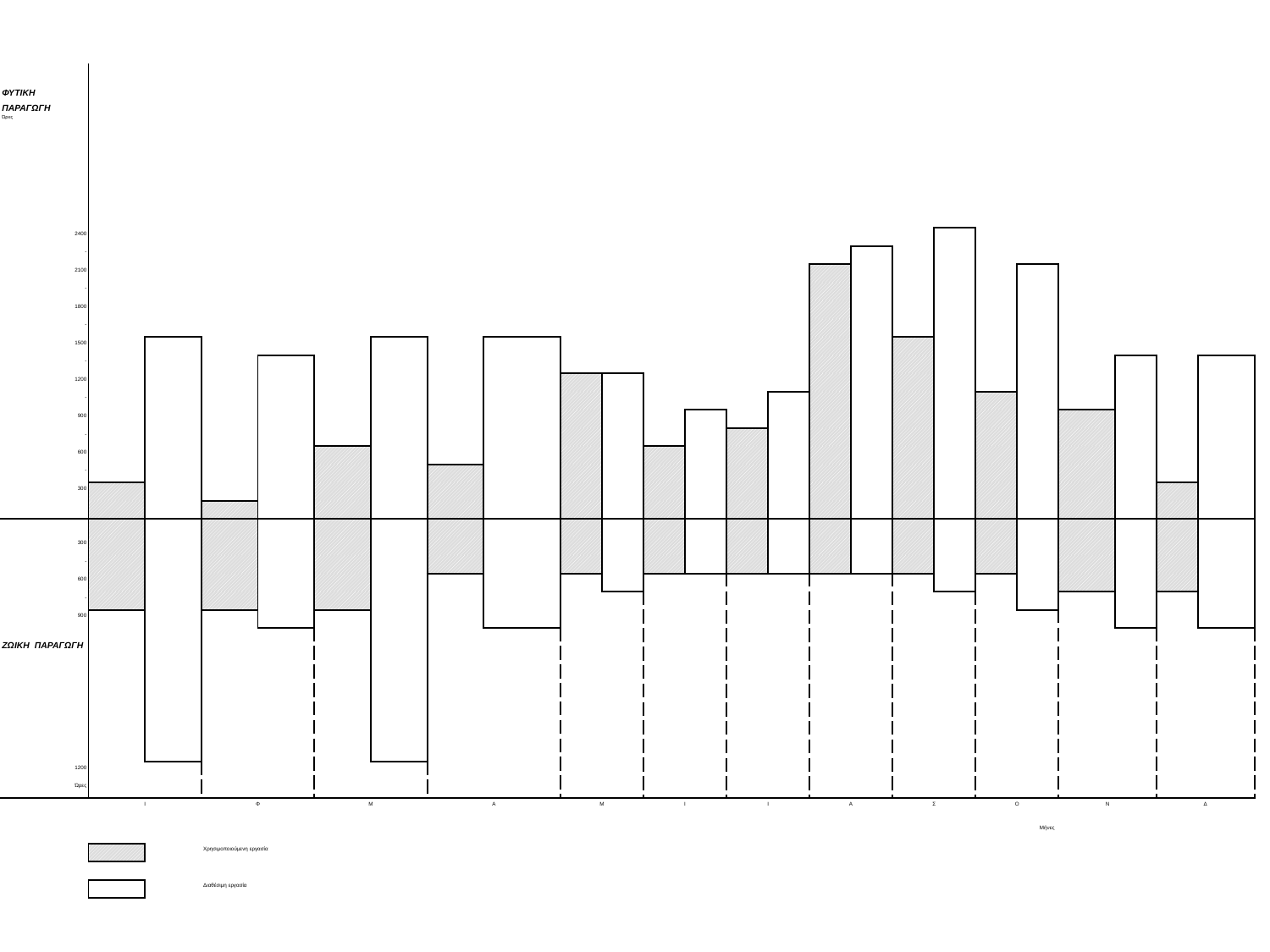

| ΦΥΤΙΚΗ ΠΑΡΑΓΩΓΗ Ώρες |  |  |  |  |  |  |  |  |  |  |  |  |  |  |  |  |  |  |  |  |  |  |  |  |  |  |  |  |  |  |  |  |  |  |  |  |  |  |  |  |
| --- | --- | --- | --- | --- | --- | --- | --- | --- | --- | --- | --- | --- | --- | --- | --- | --- | --- | --- | --- | --- | --- | --- | --- | --- | --- | --- | --- | --- | --- | --- | --- | --- | --- | --- | --- | --- | --- | --- | --- | --- |
| 2400 |  |  |  |  |  |  |  |  |  |  |  |  |  |  |  |  |  |  |  |  |  |  |  |  |  |  |  |  |  |  |  |  |  |  |  |  |  |  |  |  |
| - |  |  |  |  |  |  |  |  |  |  |  |  |  |  |  |  |  |  |  |  |  |  |  |  |  |  |  |  |  |  |  |  |  |  |  |  |  |  |  |  |
| 2100 |  |  |  |  |  |  |  |  |  |  |  |  |  |  |  |  |  |  |  |  |  |  |  |  |  |  |  |  |  |  |  |  |  |  |  |  |  |  |  |  |
| - |  |  |  |  |  |  |  |  |  |  |  |  |  |  |  |  |  |  |  |  |  |  |  |  |  |  |  |  |  |  |  |  |  |  |  |  |  |  |  |  |
| 1800 |  |  |  |  |  |  |  |  |  |  |  |  |  |  |  |  |  |  |  |  |  |  |  |  |  |  |  |  |  |  |  |  |  |  |  |  |  |  |  |  |
| - |  |  |  |  |  |  |  |  |  |  |  |  |  |  |  |  |  |  |  |  |  |  |  |  |  |  |  |  |  |  |  |  |  |  |  |  |  |  |  |  |
| 1500 |  |  |  |  |  |  |  |  |  |  |  |  |  |  |  |  |  |  |  |  |  |  |  |  |  |  |  |  |  |  |  |  |  |  |  |  |  |  |  |  |
| - |  |  |  |  |  |  |  |  |  |  |  |  |  |  |  |  |  |  |  |  |  |  |  |  |  |  |  |  |  |  |  |  |  |  |  |  |  |  |  |  |
| 1200 |  |  |  |  |  |  |  |  |  |  |  |  |  |  |  |  |  |  |  |  |  |  |  |  |  |  |  |  |  |  |  |  |  |  |  |  |  |  |  |  |
| - |  |  |  |  |  |  |  |  |  |  |  |  |  |  |  |  |  |  |  |  |  |  |  |  |  |  |  |  |  |  |  |  |  |  |  |  |  |  |  |  |
| 900 |  |  |  |  |  |  |  |  |  |  |  |  |  |  |  |  |  |  |  |  |  |  |  |  |  |  |  |  |  |  |  |  |  |  |  |  |  |  |  |  |
| - |  |  |  |  |  |  |  |  |  |  |  |  |  |  |  |  |  |  |  |  |  |  |  |  |  |  |  |  |  |  |  |  |  |  |  |  |  |  |  |  |
| 600 |  |  |  |  |  |  |  |  |  |  |  |  |  |  |  |  |  |  |  |  |  |  |  |  |  |  |  |  |  |  |  |  |  |  |  |  |  |  |  |  |
| - |  |  |  |  |  |  |  |  |  |  |  |  |  |  |  |  |  |  |  |  |  |  |  |  |  |  |  |  |  |  |  |  |  |  |  |  |  |  |  |  |
| 300 |  |  |  |  |  |  |  |  |  |  |  |  |  |  |  |  |  |  |  |  |  |  |  |  |  |  |  |  |  |  |  |  |  |  |  |  |  |  |  |  |
|  |  |  |  |  |  |  |  |  |  |  |  |  |  |  |  |  |  |  |  |  |  |  |  |  |  |  |  |  |  |  |  |  |  |  |  |  |  |  |  |  |
|  |  |  |  |  |  |  |  |  |  |  |  |  |  |  |  |  |  |  |  |  |  |  |  |  |  |  |  |  |  |  |  |  |  |  |  |  |  |  |  |  |
| 300 |  |  |  |  |  |  |  |  |  |  |  |  |  |  |  |  |  |  |  |  |  |  |  |  |  |  |  |  |  |  |  |  |  |  |  |  |  |  |  |  |
| - |  |  |  |  |  |  |  |  |  |  |  |  |  |  |  |  |  |  |  |  |  |  |  |  |  |  |  |  |  |  |  |  |  |  |  |  |  |  |  |  |
| 600 |  |  |  |  |  |  |  |  |  |  |  |  |  |  |  |  |  |  |  |  |  |  |  |  |  |  |  |  |  |  |  |  |  |  |  |  |  |  |  |  |
| - |  |  |  |  |  |  |  |  |  |  |  |  |  |  |  |  |  |  |  |  |  |  |  |  |  |  |  |  |  |  |  |  |  |  |  |  |  |  |  |  |
| 900 |  |  |  |  |  |  |  |  |  |  |  |  |  |  |  |  |  |  |  |  |  |  |  |  |  |  |  |  |  |  |  |  |  |  |  |  |  |  |  |  |
| ΖΩΙΚΗ ΠΑΡΑΓΩΓΗ |  |  |  |  |  |  |  |  |  |  |  |  |  |  |  |  |  |  |  |  |  |  |  |  |  |  |  |  |  |  |  |  |  |  |  |  |  |  |  |  |
| 1200 |  |  |  |  |  |  |  |  |  |  |  |  |  |  |  |  |  |  |  |  |  |  |  |  |  |  |  |  |  |  |  |  |  |  |  |  |  |  |  |  |
| Ώρες |  |  |  |  |  |  |  |  |  |  |  |  |  |  |  |  |  |  |  |  |  |  |  |  |  |  |  |  |  |  |  |  |  |  |  |  |  |  |  |  |
|  | Ι |  | Φ |  | Μ |  | Α |  |  | Μ |  |  |  | Ι |  |  |  | Ι |  |  |  | Α |  |  |  | Σ |  |  |  | Ο |  |  |  | Ν |  |  | Δ |  |  |  |
|  |  |  |  |  |  |  |  |  |  |  |  |  |  |  |  |  |  |  |  |  |  |  |  |  |  |  |  |  |  |  |  |  | Μήνες |  |  |  |  |  |  |  |
|  |  |  | Χρησιμοποιούμενη εργασία |  |  |  |  |  |  |  |  |  |  |  |  |  |  |  |  |  |  |  |  |  |  |  |  |  |  |  |  |  |  |  |  |  |  |  |  |  |
|  |  |  |  |  |  |  |  |  |  |  |  |  |  |  |  |  |  |  |  |  |  |  |  |  |  |  |  |  |  |  |  |  |  |  |  |  |  |  |  |  |
|  |  |  | Διαθέσιμη εργασία |  |  |  |  |  |  |  |  |  |  |  |  |  |  |  |  |  |  |  |  |  |  |  |  |  |  |  |  |  |  |  |  |  |  |  |  |  |